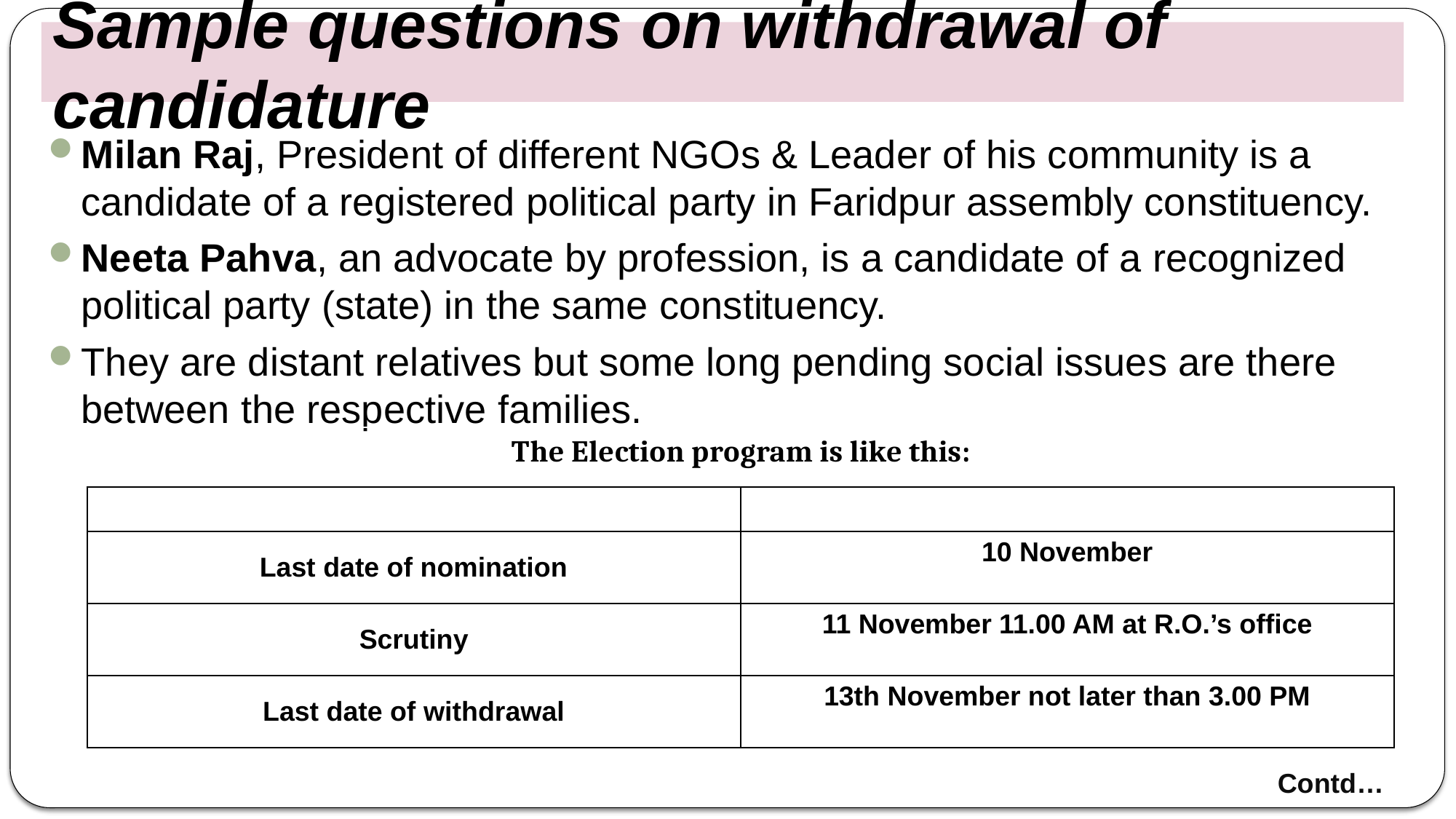

# Sample questions on withdrawal of candidature
Milan Raj, President of different NGOs & Leader of his community is a candidate of a registered political party in Faridpur assembly constituency.
Neeta Pahva, an advocate by profession, is a candidate of a recognized political party (state) in the same constituency.
They are distant relatives but some long pending social issues are there between the respective families.
| The Election program is like this: |
| --- |
|  |  |
| --- | --- |
| Last date of nomination | 10 November |
| Scrutiny | 11 November 11.00 AM at R.O.’s office |
| Last date of withdrawal | 13th November not later than 3.00 PM |
Contd…